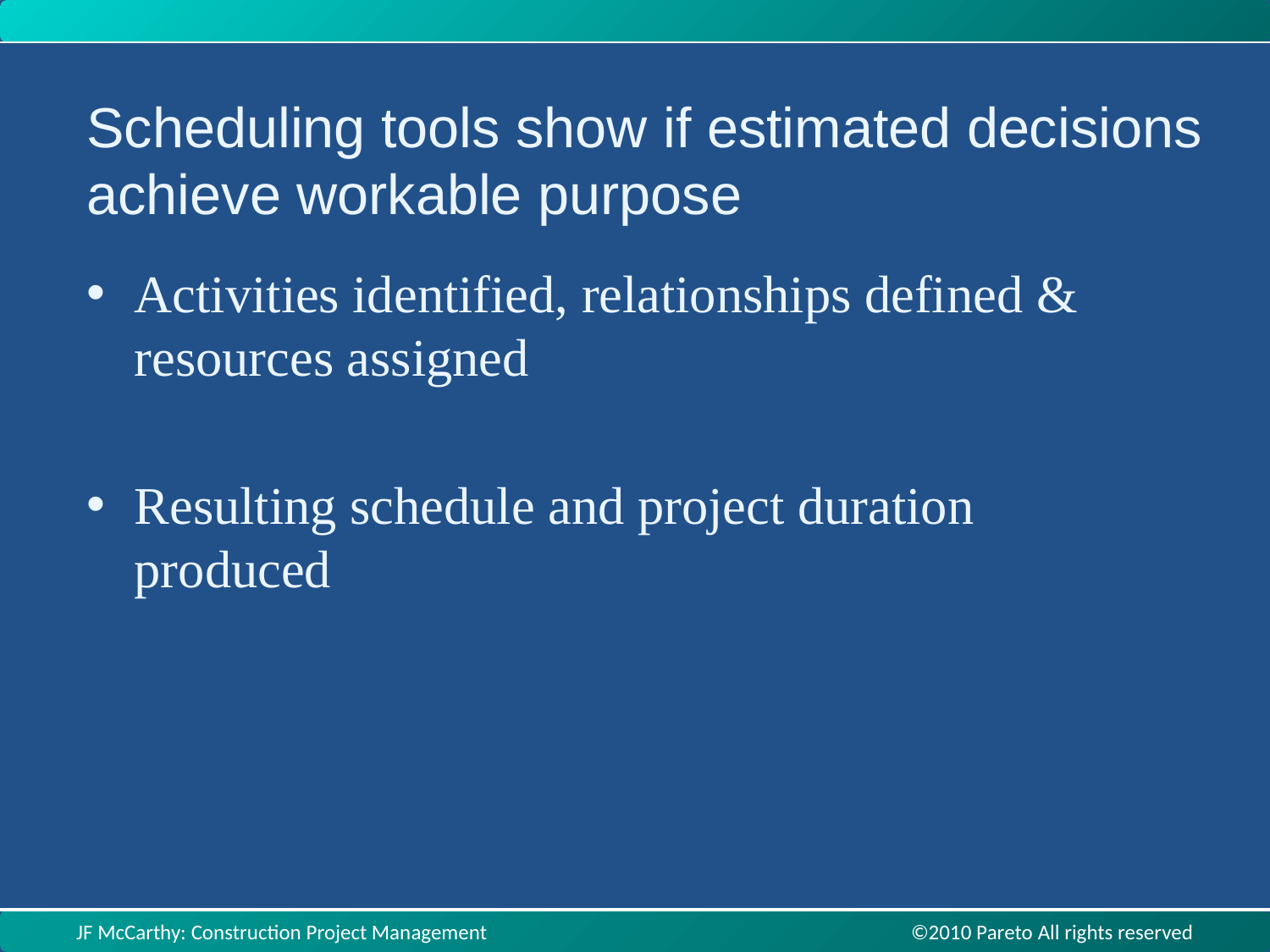

Scheduling tools show if estimated decisions achieve workable purpose

Activities identified, relationships defined & resources assigned

Resulting schedule and project duration produced
JF McCarthy: Construction Project Management                                                                                       ©2010 Pareto All rights reserved

JF McCarthy: Construction Project Management                                                                                       ©2010 Pareto All rights reserved